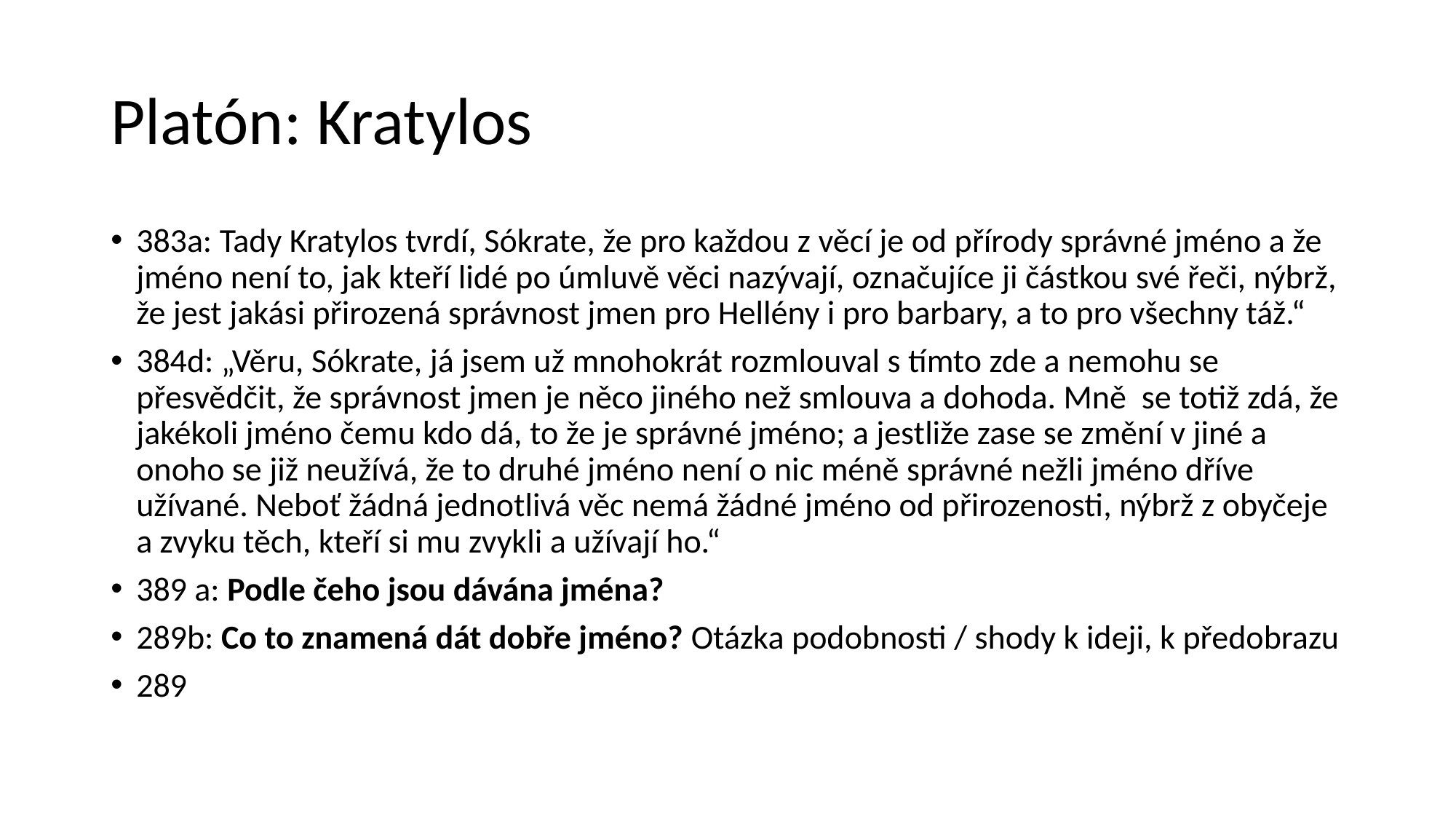

# Platón: Kratylos
383a: Tady Kratylos tvrdí, Sókrate, že pro každou z věcí je od přírody správné jméno a že jméno není to, jak kteří lidé po úmluvě věci nazývají, označujíce ji částkou své řeči, nýbrž, že jest jakási přirozená správnost jmen pro Hellény i pro barbary, a to pro všechny táž.“
384d: „Věru, Sókrate, já jsem už mnohokrát rozmlouval s tímto zde a nemohu se přesvědčit, že správnost jmen je něco jiného než smlouva a dohoda. Mně  se totiž zdá, že jakékoli jméno čemu kdo dá, to že je správné jméno; a jestliže zase se změní v jiné a onoho se již neužívá, že to druhé jméno není o nic méně správné nežli jméno dříve užívané. Neboť žádná jednotlivá věc nemá žádné jméno od přirozenosti, nýbrž z obyčeje a zvyku těch, kteří si mu zvykli a užívají ho.“
389 a: Podle čeho jsou dávána jména?
289b: Co to znamená dát dobře jméno? Otázka podobnosti / shody k ideji, k předobrazu
289